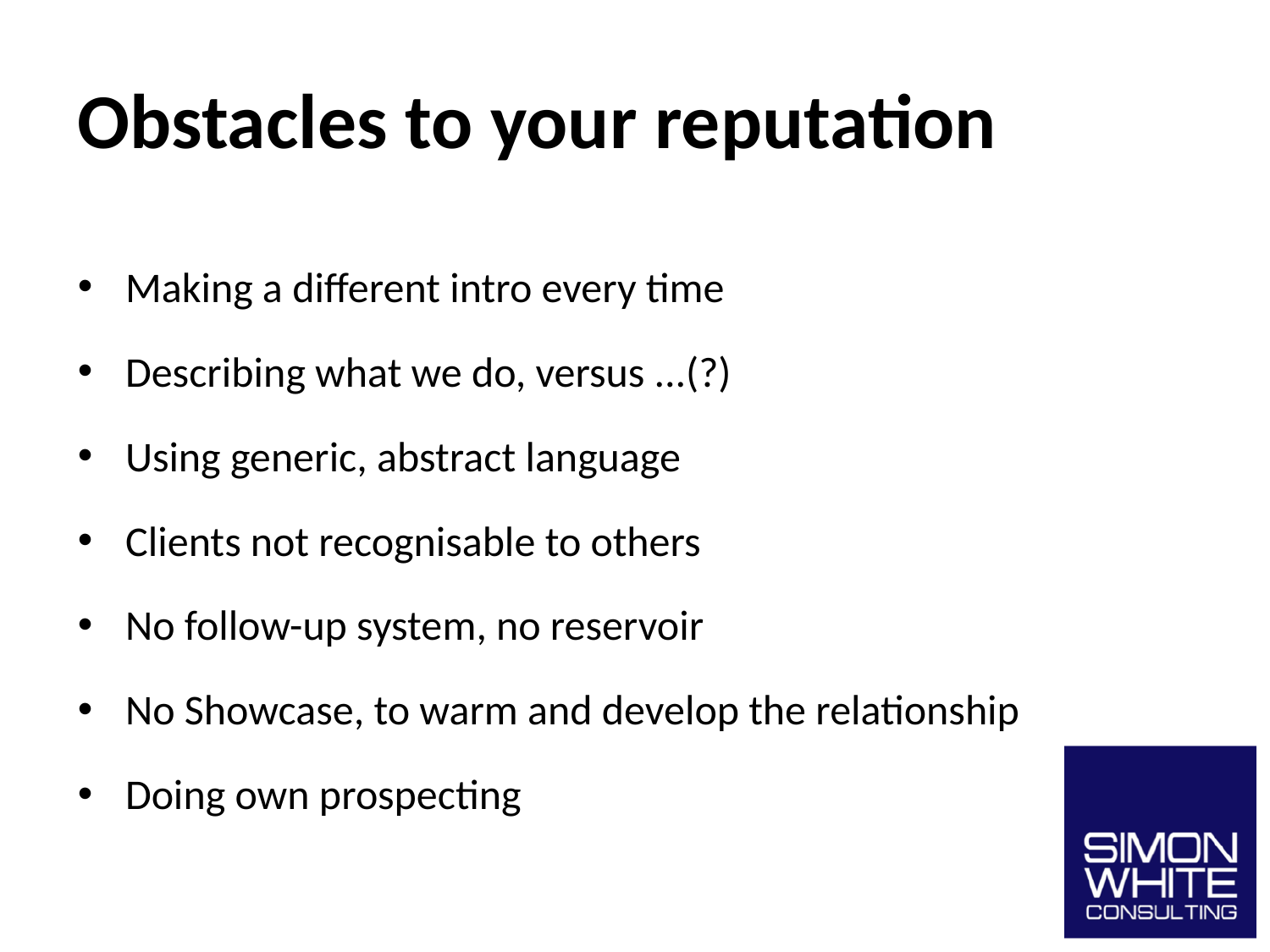

Obstacles to your reputation
Making a different intro every time
Describing what we do, versus ...(?)
Using generic, abstract language
Clients not recognisable to others
No follow-up system, no reservoir
No Showcase, to warm and develop the relationship
Doing own prospecting